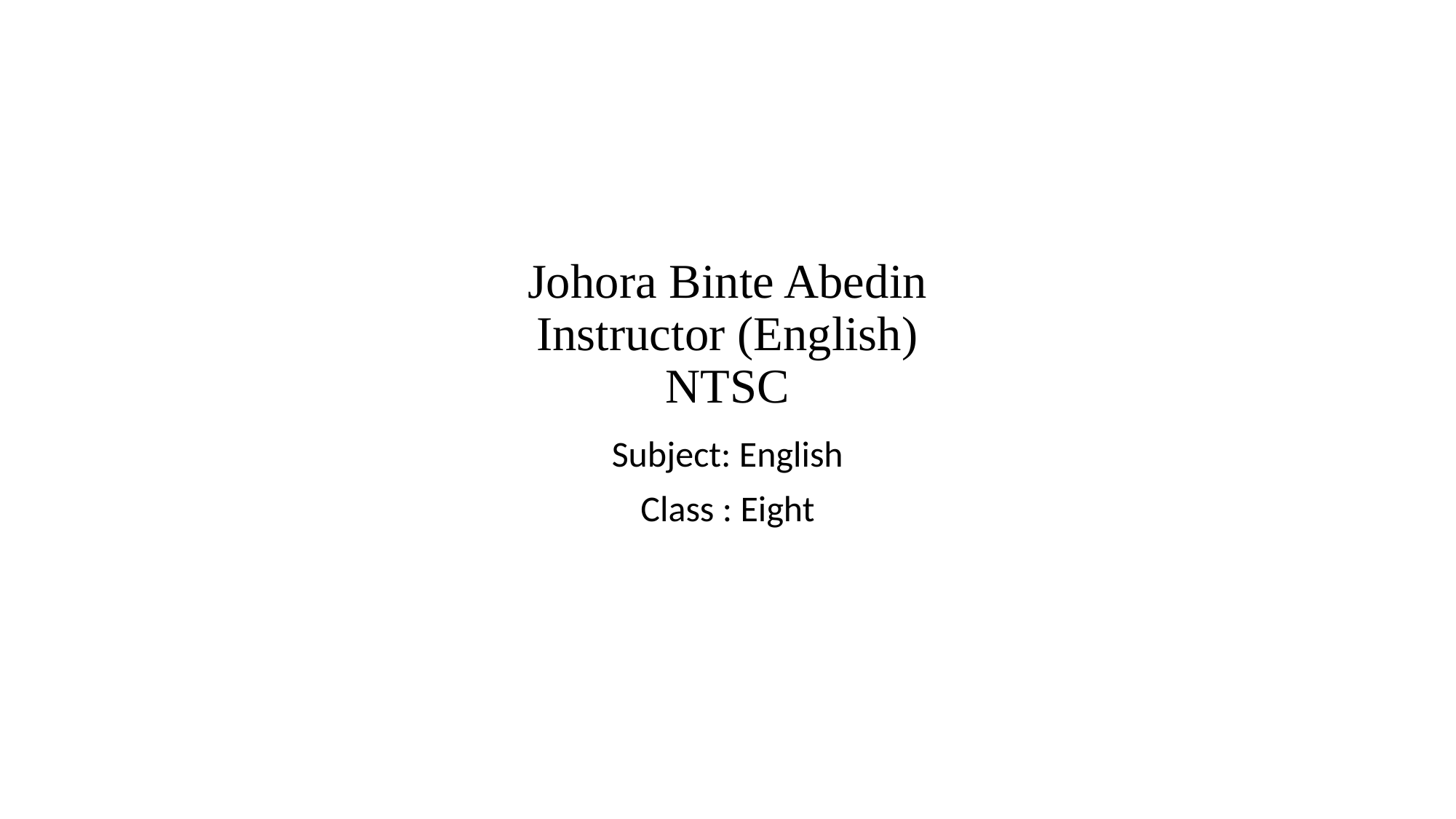

# Johora Binte Abedin Instructor (English) NTSC
Subject: English
Class : Eight